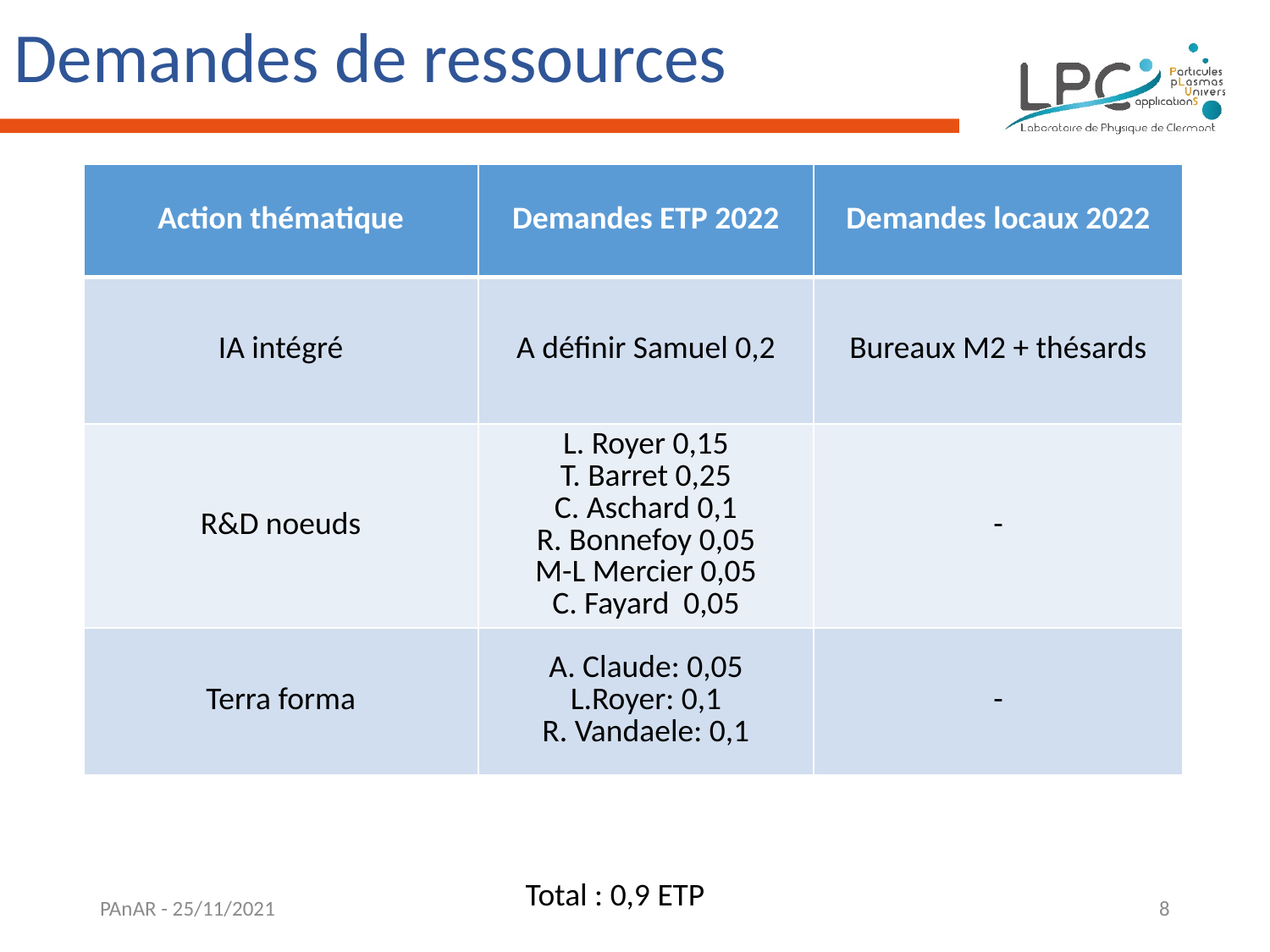

# Demandes de ressources
| Action thématique | Demandes ETP 2022 | Demandes locaux 2022 |
| --- | --- | --- |
| IA intégré | A définir Samuel 0,2 | Bureaux M2 + thésards |
| R&D noeuds | L. Royer 0,15 T. Barret 0,25 C. Aschard 0,1 R. Bonnefoy 0,05 M-L Mercier 0,05 C. Fayard 0,05 | - |
| Terra forma | A. Claude: 0,05 L.Royer: 0,1 R. Vandaele: 0,1 | - |
Total : 0,9 ETP
PAnAR - 25/11/2021
8